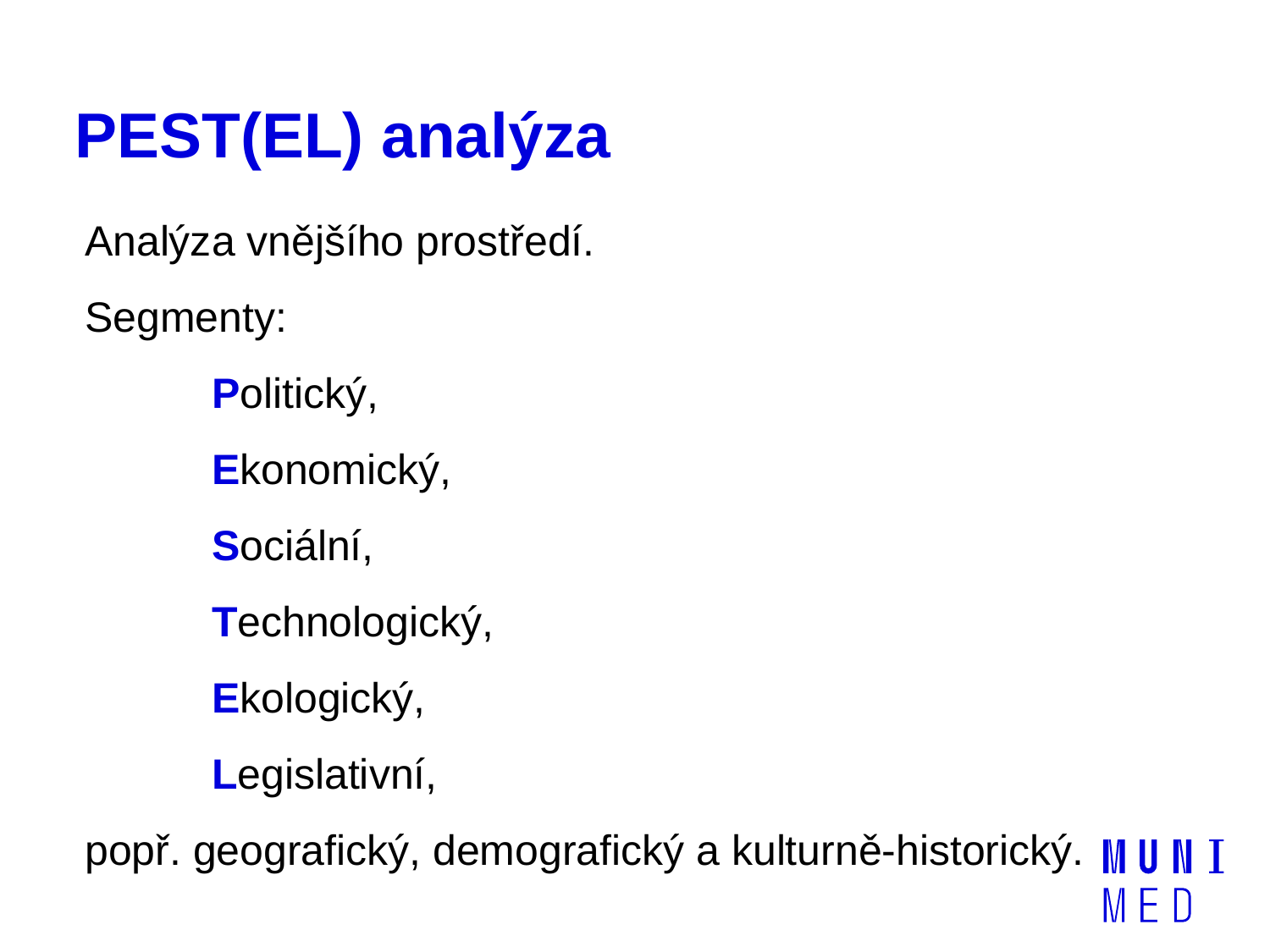

# PEST(EL) analýza
Analýza vnějšího prostředí.
Segmenty:
	Politický,
	Ekonomický,
	Sociální,
	Technologický,
	Ekologický,
	Legislativní,
popř. geografický, demografický a kulturně-historický.